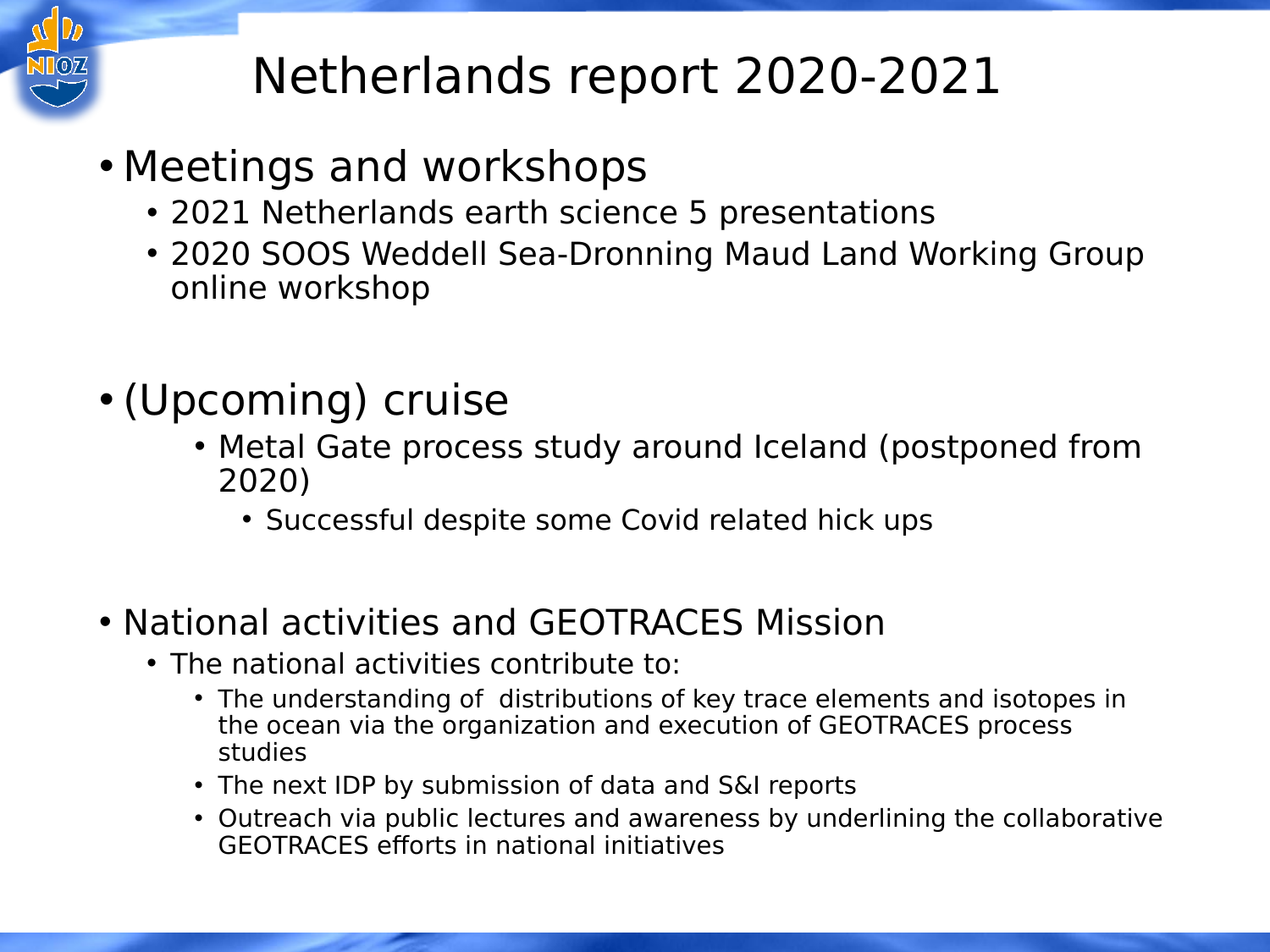

#
Netherlands report 2020-2021

Meetings and workshops
2021 Netherlands earth science 5 presentations
2020 SOOS Weddell Sea-Dronning Maud Land Working Group online workshop

(Upcoming) cruise
Metal Gate process study around Iceland (postponed from 2020)
Successful despite some Covid related hick ups

National activities and GEOTRACES Mission
The national activities contribute to:
The understanding of  distributions of key trace elements and isotopes in the ocean via the organization and execution of GEOTRACES process studies
The next IDP by submission of data and S&I reports
Outreach via public lectures and awareness by underlining the collaborative GEOTRACES efforts in national initiatives